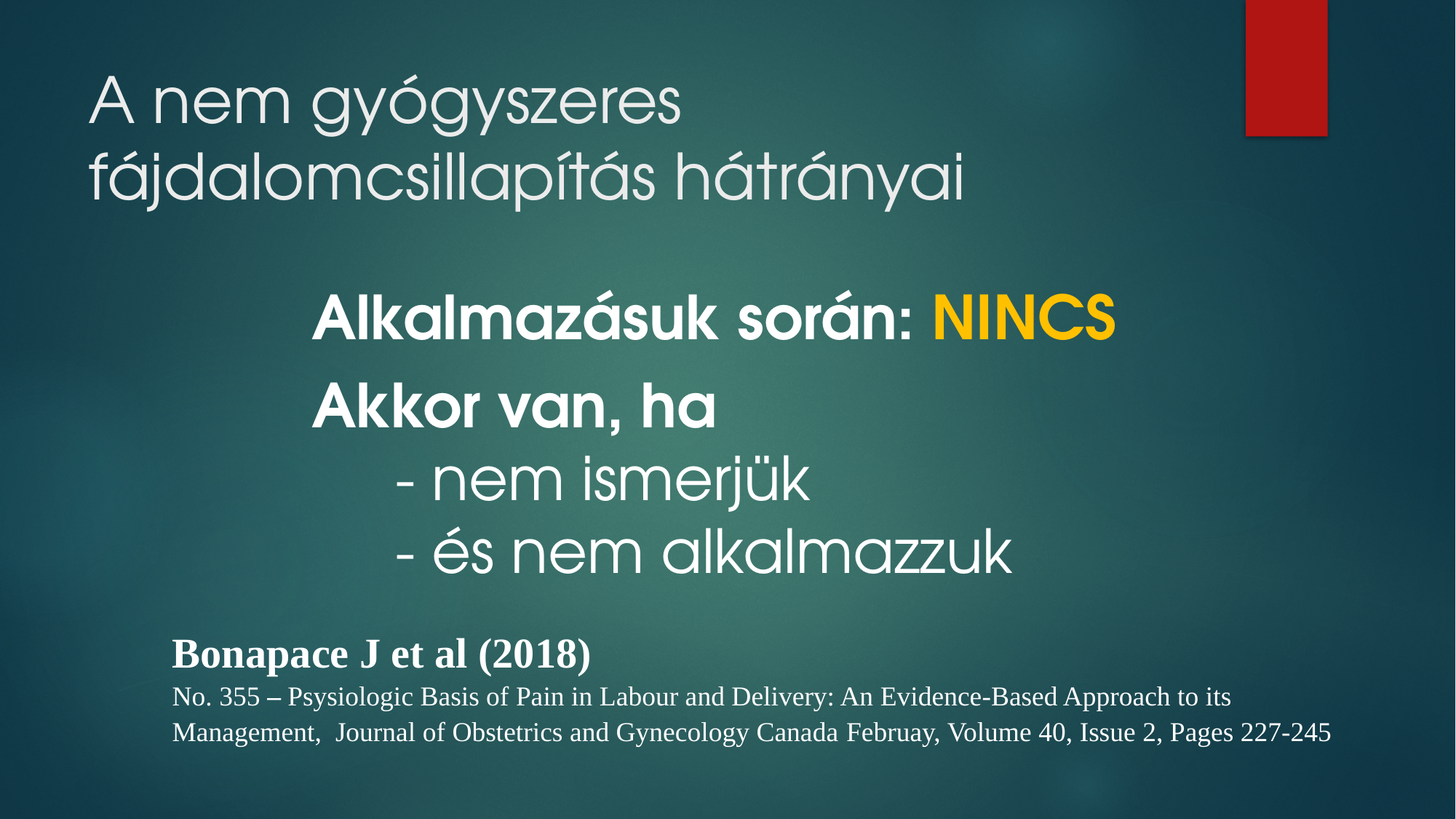

# A nem gyógyszeres fájdalomcsillapítás hátrányai
Alkalmazásuk során: NINCS
Akkor van, ha
     - nem ismerjük
     - és nem alkalmazzuk

Bonapace J et al (2018)
No. 355 – Psysiologic Basis of Pain in Labour and Delivery: An Evidence-Based Approach to its Management,  Journal of Obstetrics and Gynecology Canada Februay, Volume 40, Issue 2, Pages 227-245